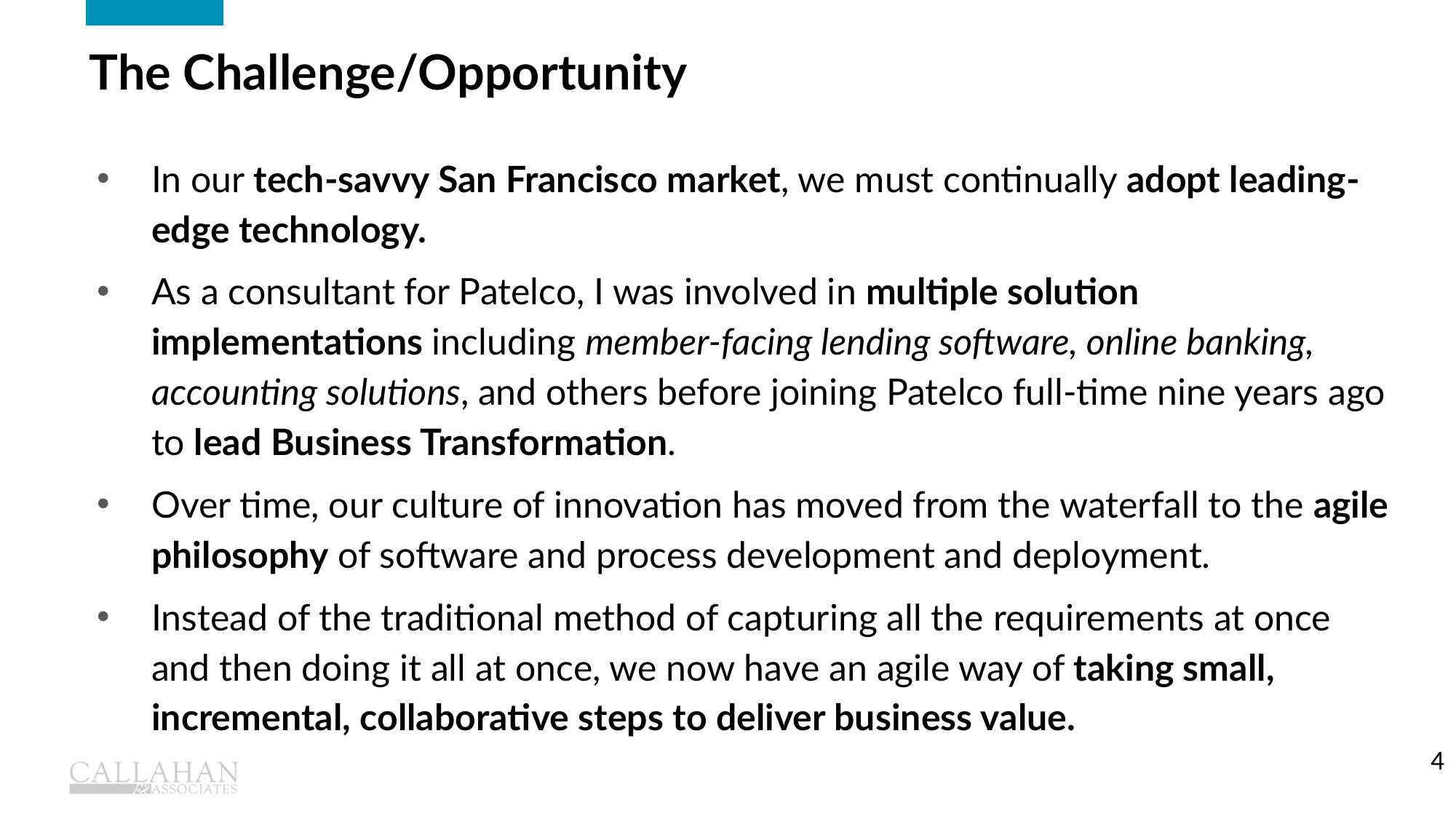

Who we are
The Challenge/Opportunity
In our tech-savvy San Francisco market, we must continually adopt leading-edge technology.
As a consultant for Patelco, I was involved in multiple solution  implementations including member-facing lending software, online banking, accounting solutions, and others before joining Patelco full-time nine years ago to lead Business Transformation.
Over time, our culture of innovation has moved from the waterfall to the agile philosophy of software and process development and deployment.
Instead of the traditional method of capturing all the requirements at once and then doing it all at once, we now have an agile way of taking small, incremental, collaborative steps to deliver business value.
4